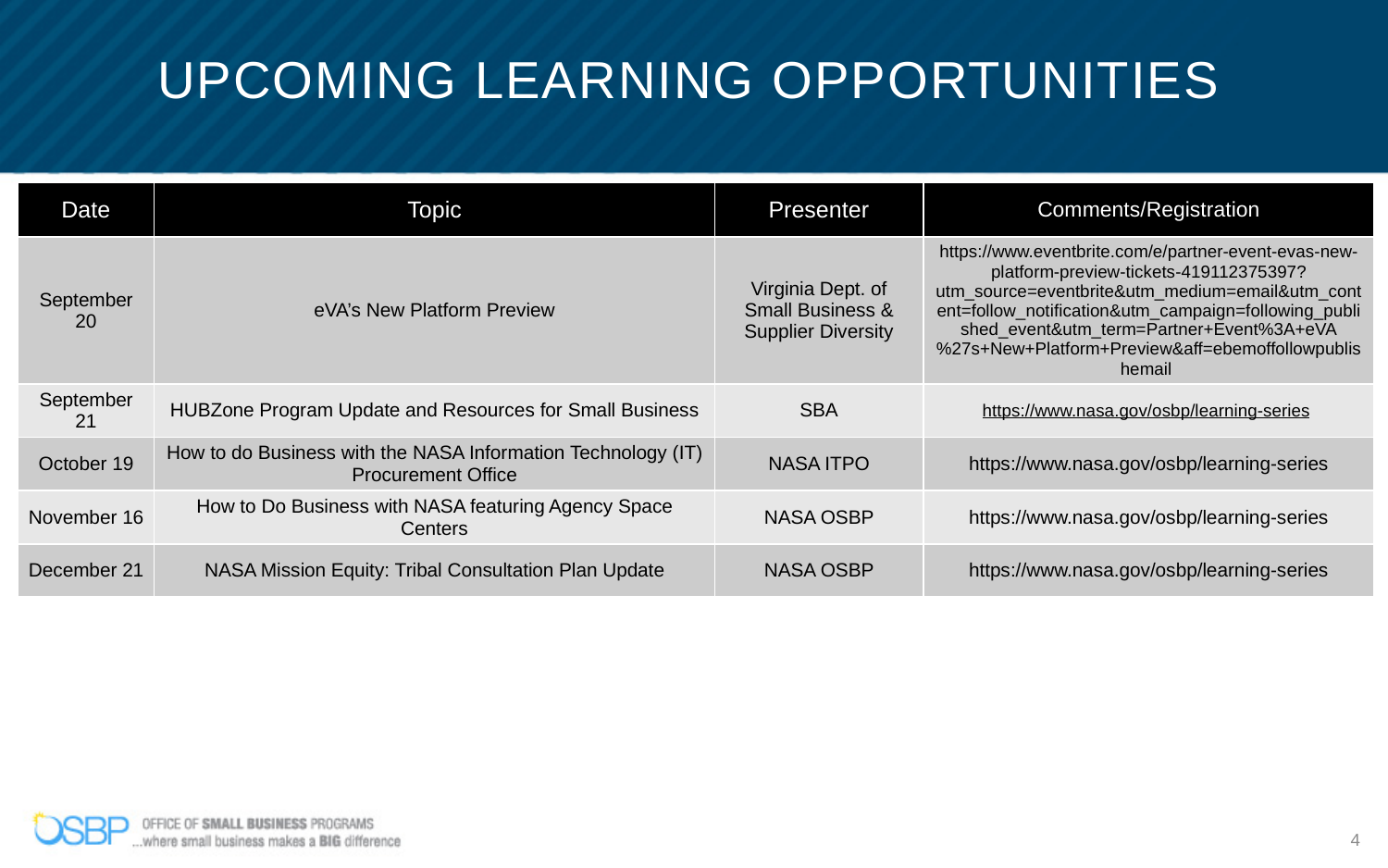

# Upcoming Learning Opportunities
| Date | Topic | Presenter | Comments/Registration |
| --- | --- | --- | --- |
| September 20 | eVA’s New Platform Preview | Virginia Dept. of Small Business & Supplier Diversity | https://www.eventbrite.com/e/partner-event-evas-new-platform-preview-tickets-419112375397?utm\_source=eventbrite&utm\_medium=email&utm\_content=follow\_notification&utm\_campaign=following\_published\_event&utm\_term=Partner+Event%3A+eVA%27s+New+Platform+Preview&aff=ebemoffollowpublishemail |
| September 21 | HUBZone Program Update and Resources for Small Business | SBA | https://www.nasa.gov/osbp/learning-series |
| October 19 | How to do Business with the NASA Information Technology (IT) Procurement Office | NASA ITPO | https://www.nasa.gov/osbp/learning-series |
| November 16 | How to Do Business with NASA featuring Agency Space Centers | NASA OSBP | https://www.nasa.gov/osbp/learning-series |
| December 21 | NASA Mission Equity: Tribal Consultation Plan Update | NASA OSBP | https://www.nasa.gov/osbp/learning-series |
4